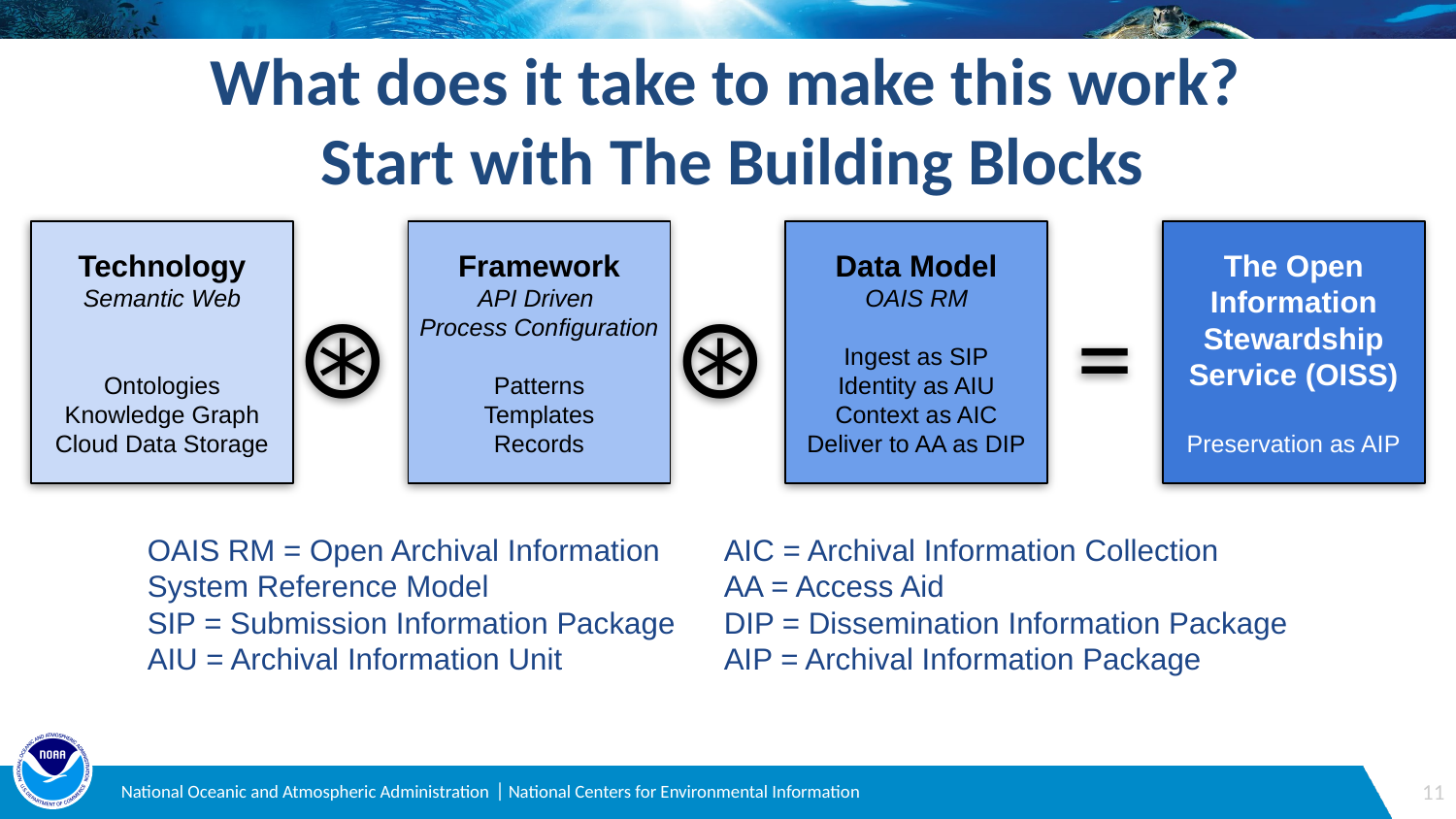

# What does it take to make this work?
Start with The Building Blocks
Technology
Semantic Web

Ontologies
Knowledge Graph
Cloud Data Storage
Framework
API Driven
Process Configuration

Patterns
Templates
Records
Data Model
OAIS RM

Ingest as SIP
Identity as AIU
Context as AIC
Deliver to AA as DIP
The Open Information Stewardship Service (OISS)

Preservation as AIP
⊛
⊛
=
OAIS RM = Open Archival Information
System Reference Model
SIP = Submission Information Package
AIU = Archival Information Unit
AIC = Archival Information Collection
AA = Access Aid
DIP = Dissemination Information Package
AIP = Archival Information Package